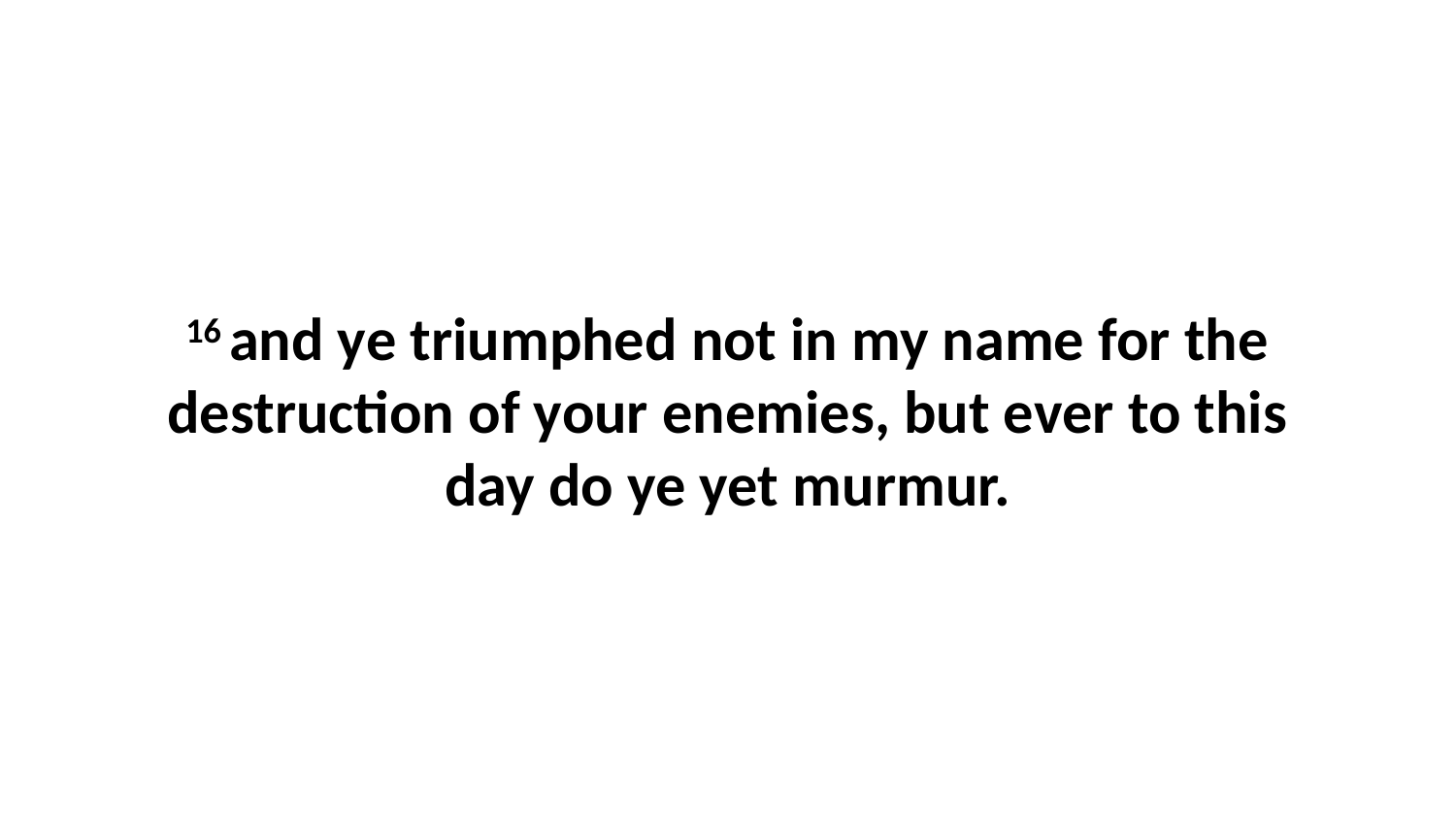

16 and ye triumphed not in my name for the destruction of your enemies, but ever to this day do ye yet murmur.